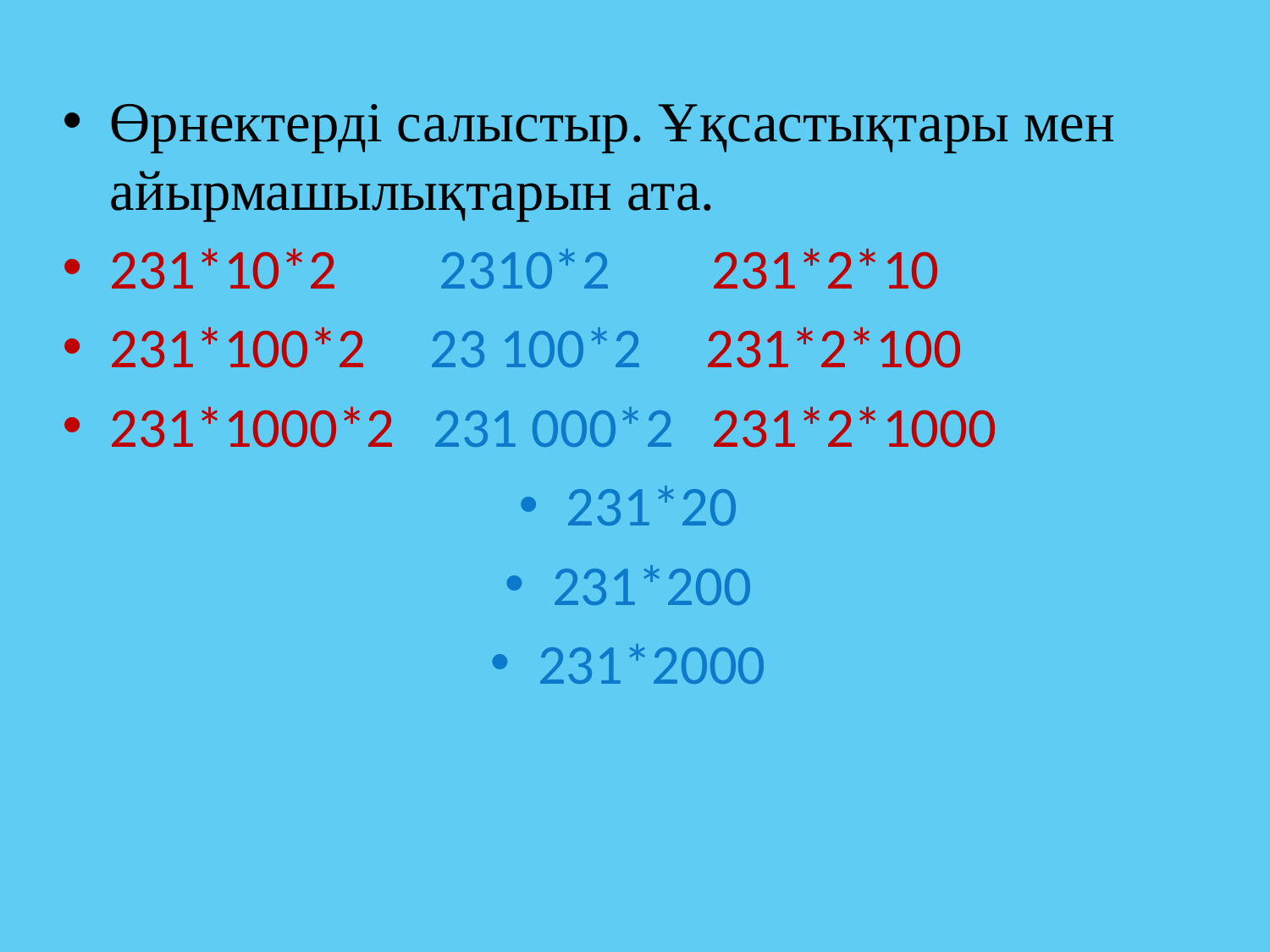

Өрнектерді салыстыр. Ұқсастықтары мен айырмашылықтарын ата.
231*10*2        2310*2        231*2*10
231*100*2     23 100*2     231*2*100
231*1000*2   231 000*2   231*2*1000
231*20
231*200
231*2000